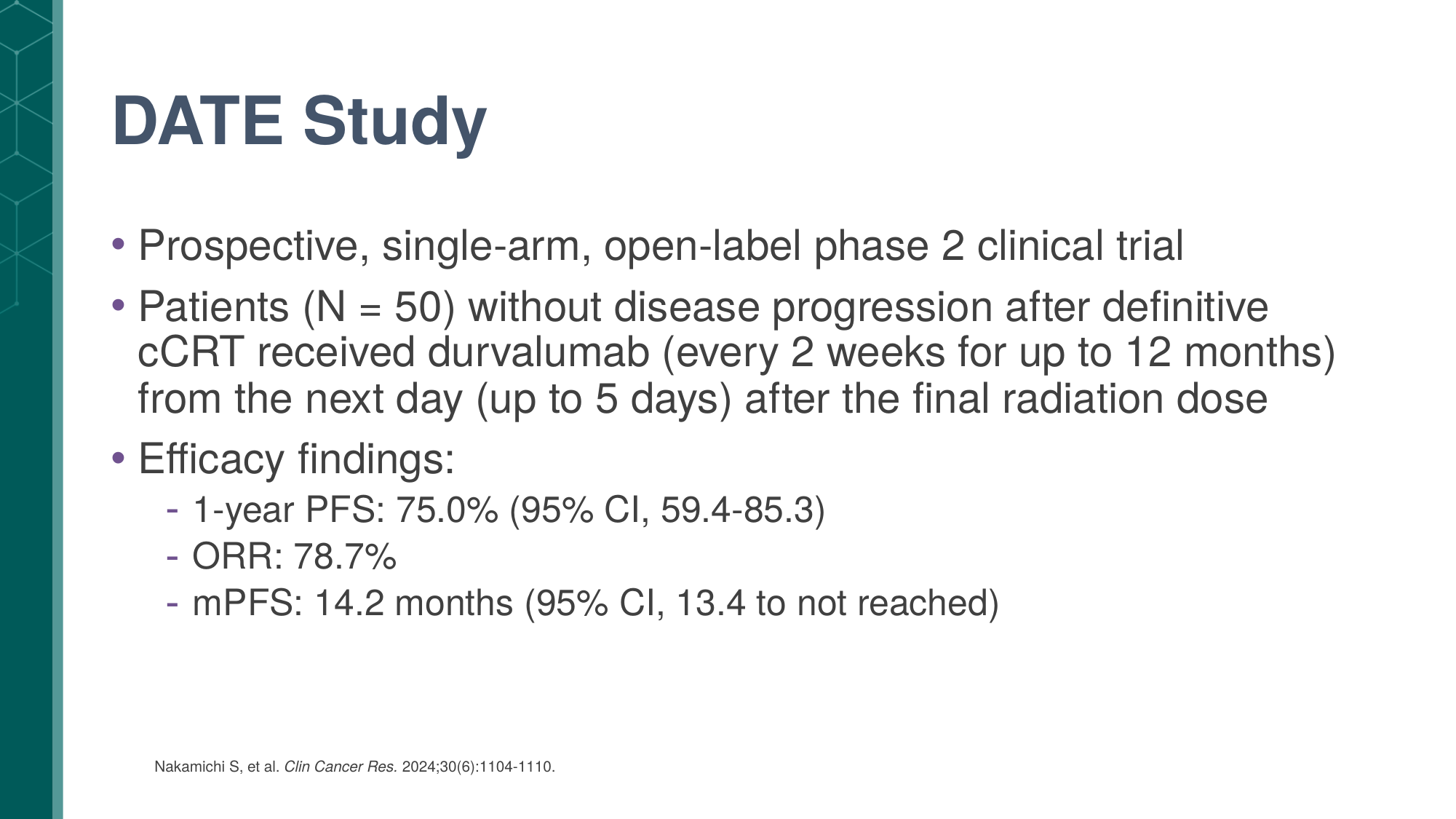

# DATE Study
Prospective, single-arm, open-label phase 2 clinical trial
Patients (N = 50) without disease progression after definitive cCRT received durvalumab (every 2 weeks for up to 12 months) from the next day (up to 5 days) after the final radiation dose
Efficacy findings:
1-year PFS: 75.0% (95% CI, 59.4-85.3)
ORR: 78.7%
mPFS: 14.2 months (95% CI, 13.4 to not reached)

Nakamichi S, et al. Clin Cancer Res. 2024;30(6):1104-1110.